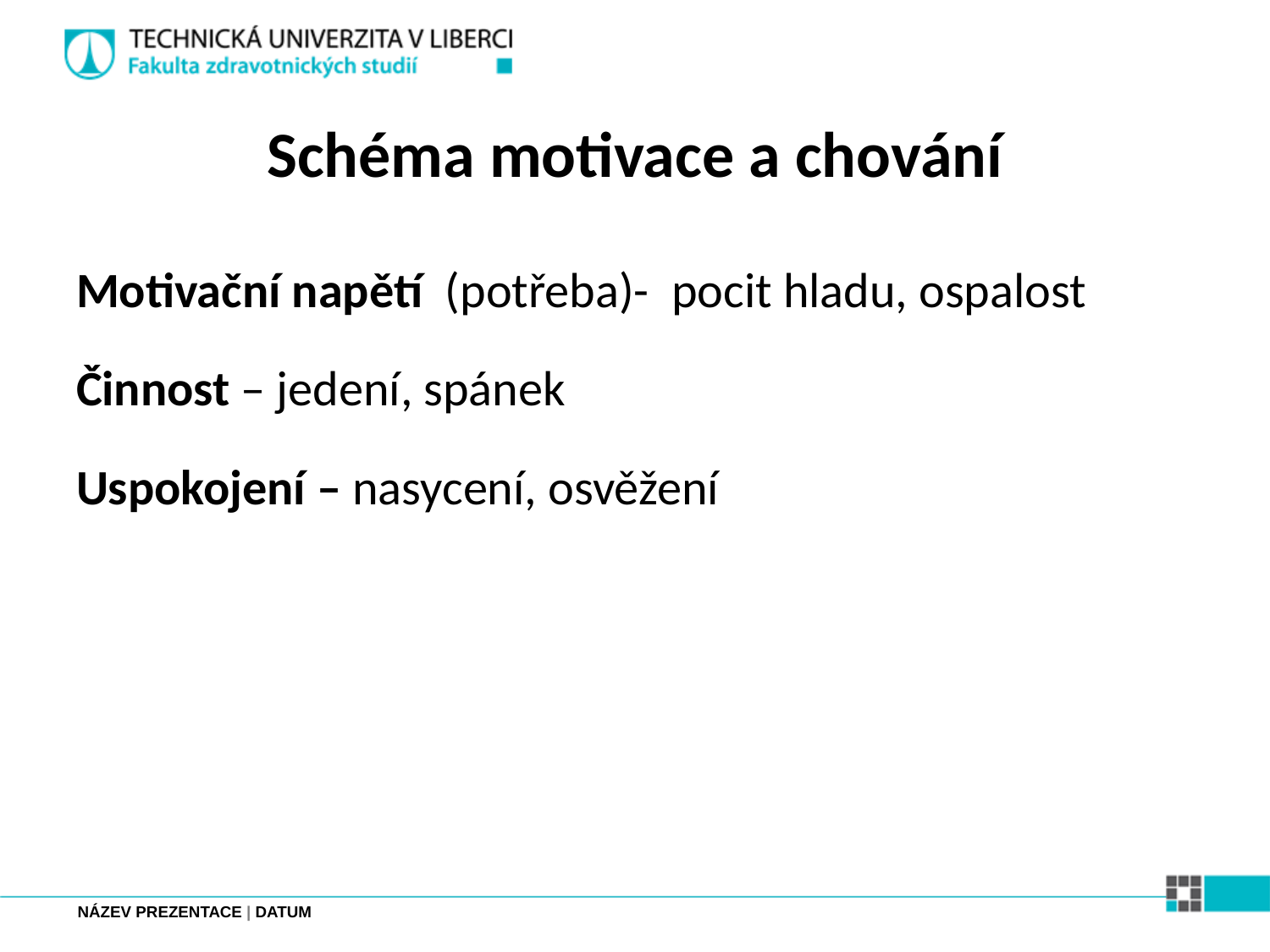

# Schéma motivace a chování
Motivační napětí  (potřeba)-  pocit hladu, ospalost
Činnost – jedení, spánek
Uspokojení – nasycení, osvěžení

NÁZEV PREZENTACE | DATUM